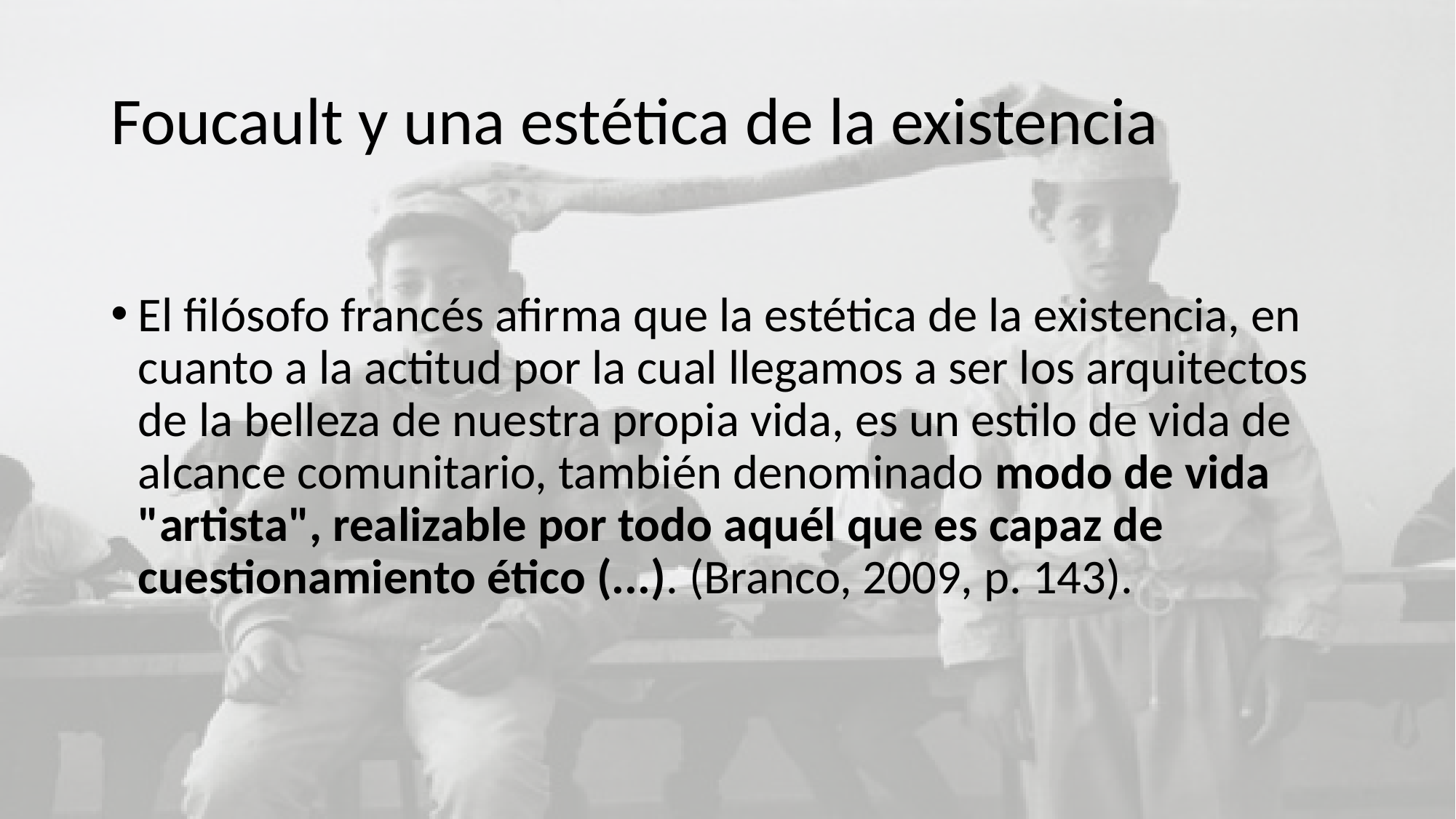

# Foucault y una estética de la existencia

El filósofo francés afirma que la estética de la existencia, en cuanto a la actitud por la cual llegamos a ser los arquitectos de la belleza de nuestra propia vida, es un estilo de vida de alcance comunitario, también denominado modo de vida "artista", realizable por todo aquél que es capaz de cuestionamiento ético (...). (Branco, 2009, p. 143).